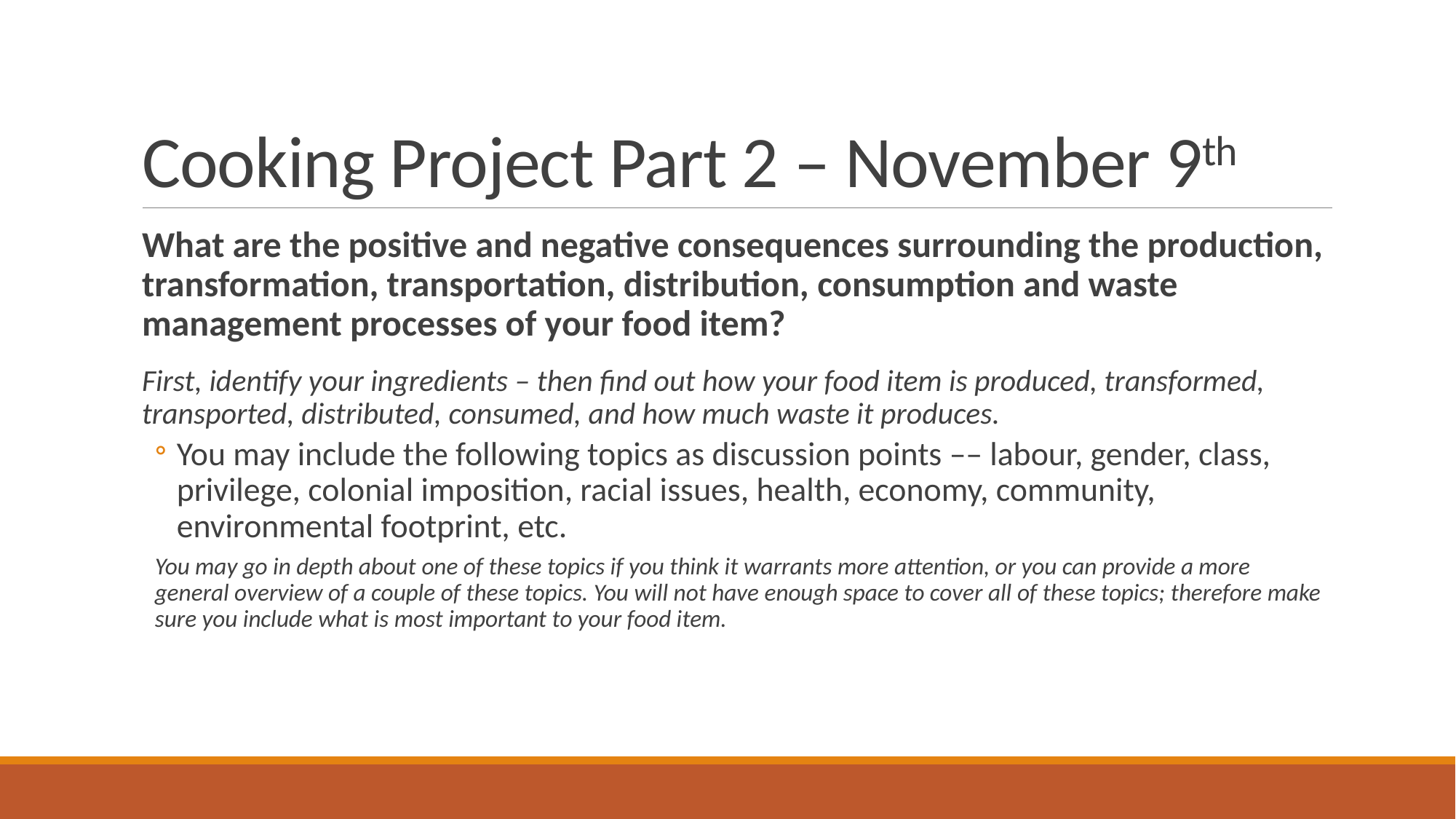

# Cooking Project Part 2 – November 9th
What are the positive and negative consequences surrounding the production, transformation, transportation, distribution, consumption and waste management processes of your food item?
First, identify your ingredients – then find out how your food item is produced, transformed, transported, distributed, consumed, and how much waste it produces.
You may include the following topics as discussion points –– labour, gender, class, privilege, colonial imposition, racial issues, health, economy, community, environmental footprint, etc.
You may go in depth about one of these topics if you think it warrants more attention, or you can provide a more general overview of a couple of these topics. You will not have enough space to cover all of these topics; therefore make sure you include what is most important to your food item.